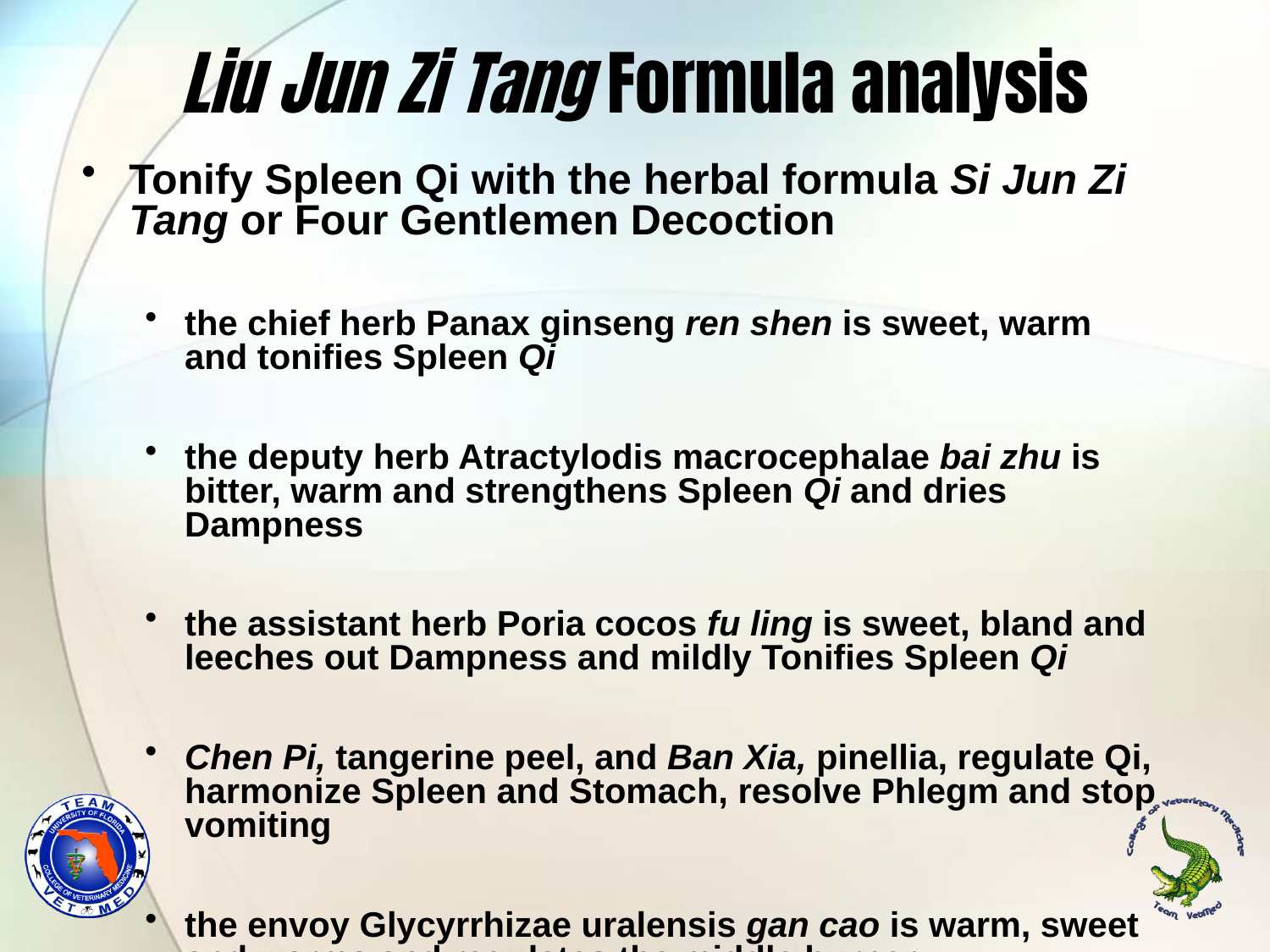

# Liu Jun Zi Tang Formula analysis
Tonify Spleen Qi with the herbal formula Si Jun Zi Tang or Four Gentlemen Decoction

the chief herb Panax ginseng ren shen is sweet, warm and tonifies Spleen Qi

the deputy herb Atractylodis macrocephalae bai zhu is bitter, warm and strengthens Spleen Qi and dries Dampness

the assistant herb Poria cocos fu ling is sweet, bland and leeches out Dampness and mildly Tonifies Spleen Qi

Chen Pi, tangerine peel, and Ban Xia, pinellia, regulate Qi, harmonize Spleen and Stomach, resolve Phlegm and stop vomiting

the envoy Glycyrrhizae uralensis gan cao is warm, sweet and warms and regulates the middle burner